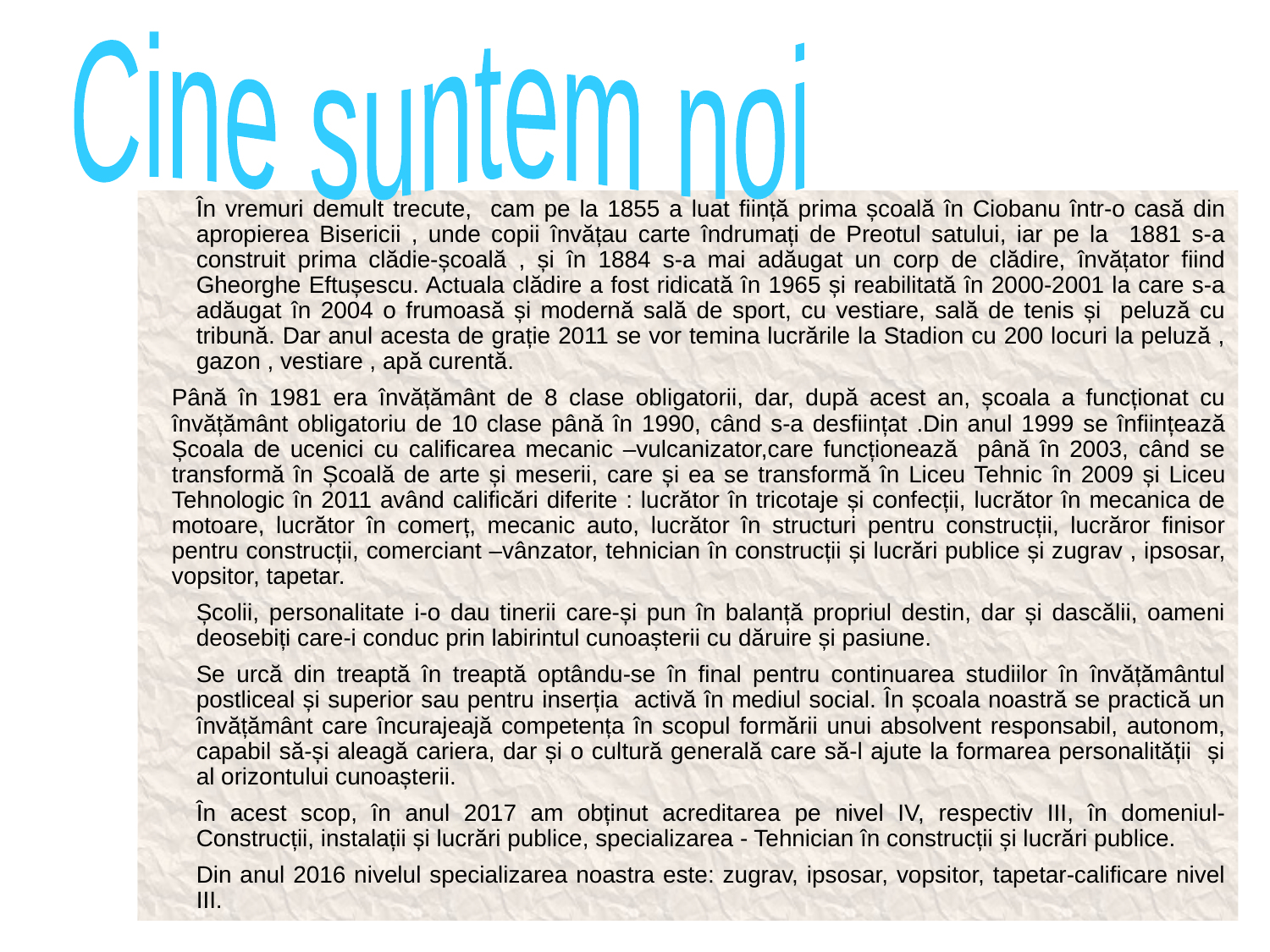

Cine suntem noi
		În vremuri demult trecute,  cam pe la 1855 a luat ființă prima școală în Ciobanu într-o casă din apropierea Bisericii , unde copii învățau carte îndrumați de Preotul satului, iar pe la  1881 s-a construit prima clădie-școală , și în 1884 s-a mai adăugat un corp de clădire, învățator fiind Gheorghe Eftușescu. Actuala clădire a fost ridicată în 1965 și reabilitată în 2000-2001 la care s-a adăugat în 2004 o frumoasă și modernă sală de sport, cu vestiare, sală de tenis și  peluză cu tribună. Dar anul acesta de grație 2011 se vor temina lucrările la Stadion cu 200 locuri la peluză , gazon , vestiare , apă curentă.
		Până în 1981 era învățământ de 8 clase obligatorii, dar, după acest an, școala a funcționat cu învățământ obligatoriu de 10 clase până în 1990, când s-a desființat .Din anul 1999 se înființează Școala de ucenici cu calificarea mecanic –vulcanizator,care funcționează  până în 2003, când se transformă în Școală de arte și meserii, care și ea se transformă în Liceu Tehnic în 2009 și Liceu Tehnologic în 2011 având calificări diferite : lucrător în tricotaje și confecții, lucrător în mecanica de motoare, lucrător în comerț, mecanic auto, lucrător în structuri pentru construcții, lucrăror finisor pentru construcții, comerciant –vânzator, tehnician în construcții și lucrări publice și zugrav , ipsosar, vopsitor, tapetar.
		Școlii, personalitate i-o dau tinerii care-și pun în balanță propriul destin, dar și dascălii, oameni deosebiți care-i conduc prin labirintul cunoașterii cu dăruire și pasiune.
		Se urcă din treaptă în treaptă optându-se în final pentru continuarea studiilor în învățământul postliceal și superior sau pentru inserția  activă în mediul social. În școala noastră se practică un învățământ care încurajeajă competența în scopul formării unui absolvent responsabil, autonom, capabil să-și aleagă cariera, dar și o cultură generală care să-l ajute la formarea personalității  și al orizontului cunoașterii.
		În acest scop, în anul 2017 am obținut acreditarea pe nivel IV, respectiv III, în domeniul- Construcții, instalații și lucrări publice, specializarea - Tehnician în construcții și lucrări publice.
		Din anul 2016 nivelul specializarea noastra este: zugrav, ipsosar, vopsitor, tapetar-calificare nivel III.